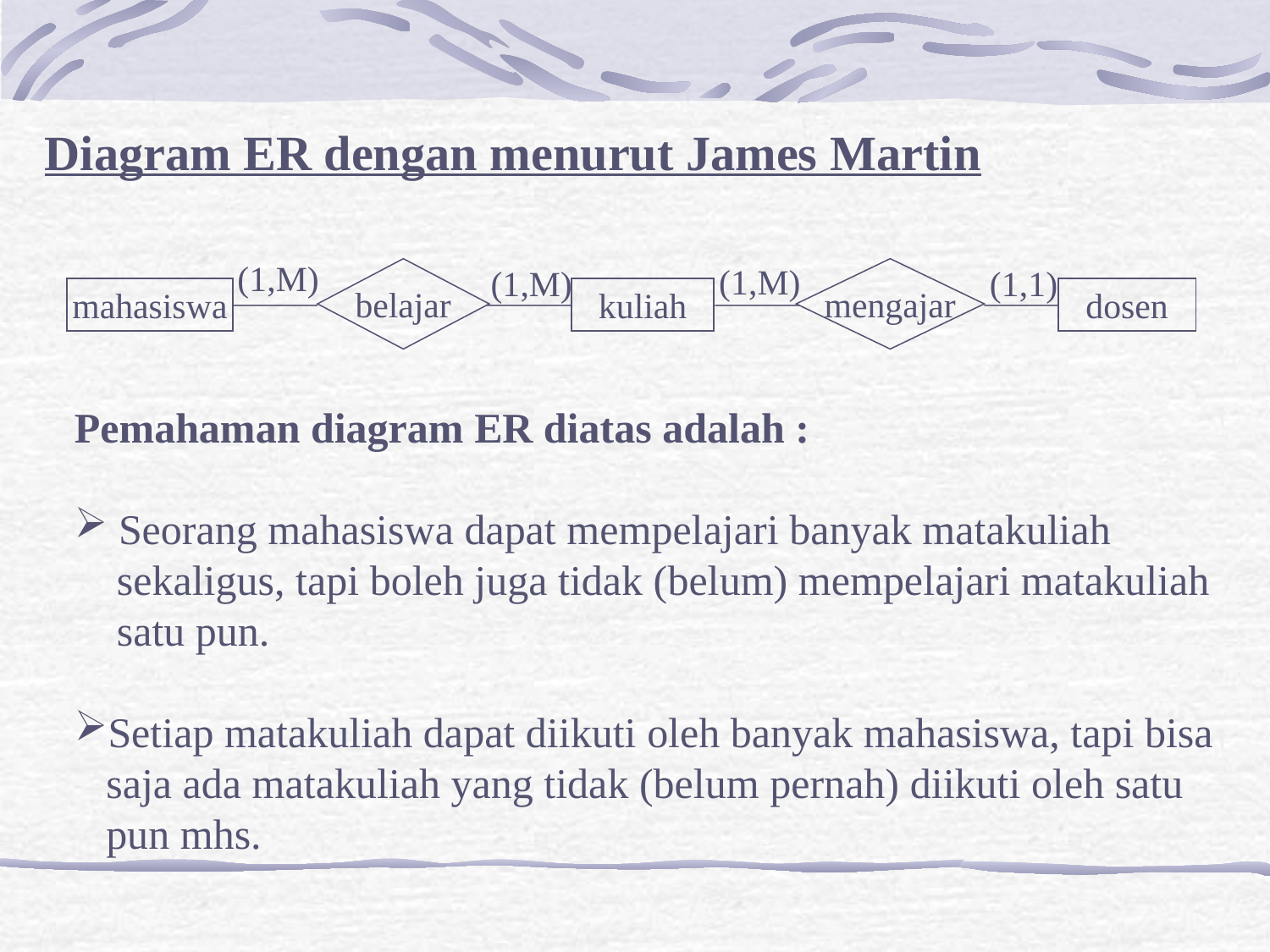

Diagram ER dengan menurut James Martin
(1,M)
(1,M)
(1,M)
(1,1)
belajar
mengajar
mahasiswa
kuliah
dosen

Pemahaman diagram ER diatas adalah :

 Seorang mahasiswa dapat mempelajari banyak matakuliah
    sekaligus, tapi boleh juga tidak (belum) mempelajari matakuliah
    satu pun.

Setiap matakuliah dapat diikuti oleh banyak mahasiswa, tapi bisa
   saja ada matakuliah yang tidak (belum pernah) diikuti oleh satu
   pun mhs.